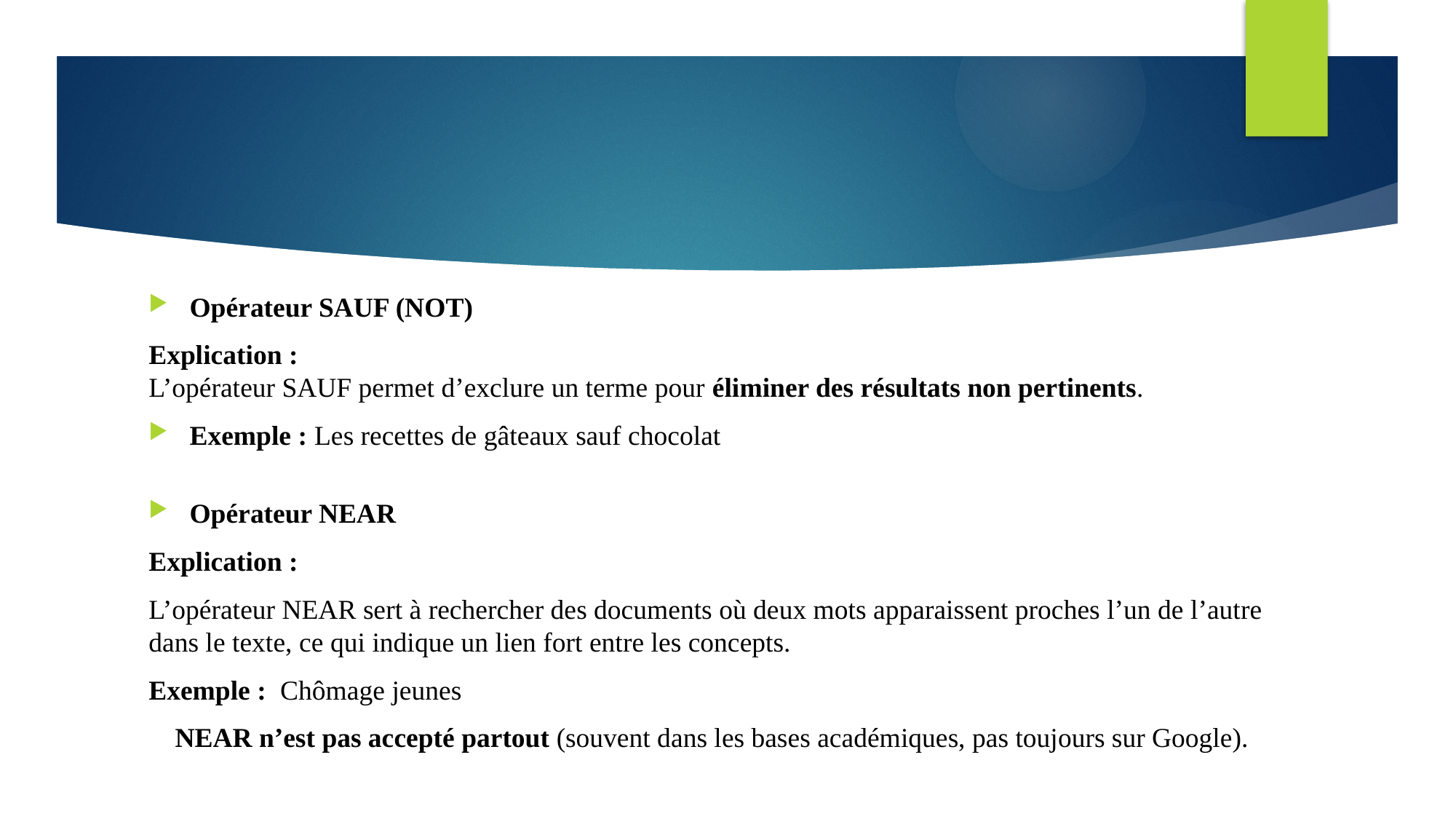

Opérateur SAUF (NOT)
Explication :
L’opérateur SAUF permet d’exclure un terme pour éliminer des résultats non pertinents.
Exemple : Les recettes de gâteaux sauf chocolat

Opérateur NEAR
Explication :
L’opérateur NEAR sert à rechercher des documents où deux mots apparaissent proches l’un de l’autre dans le texte, ce qui indique un lien fort entre les concepts.
Exemple :  Chômage jeunes
NEAR n’est pas accepté partout (souvent dans les bases académiques, pas toujours sur Google).